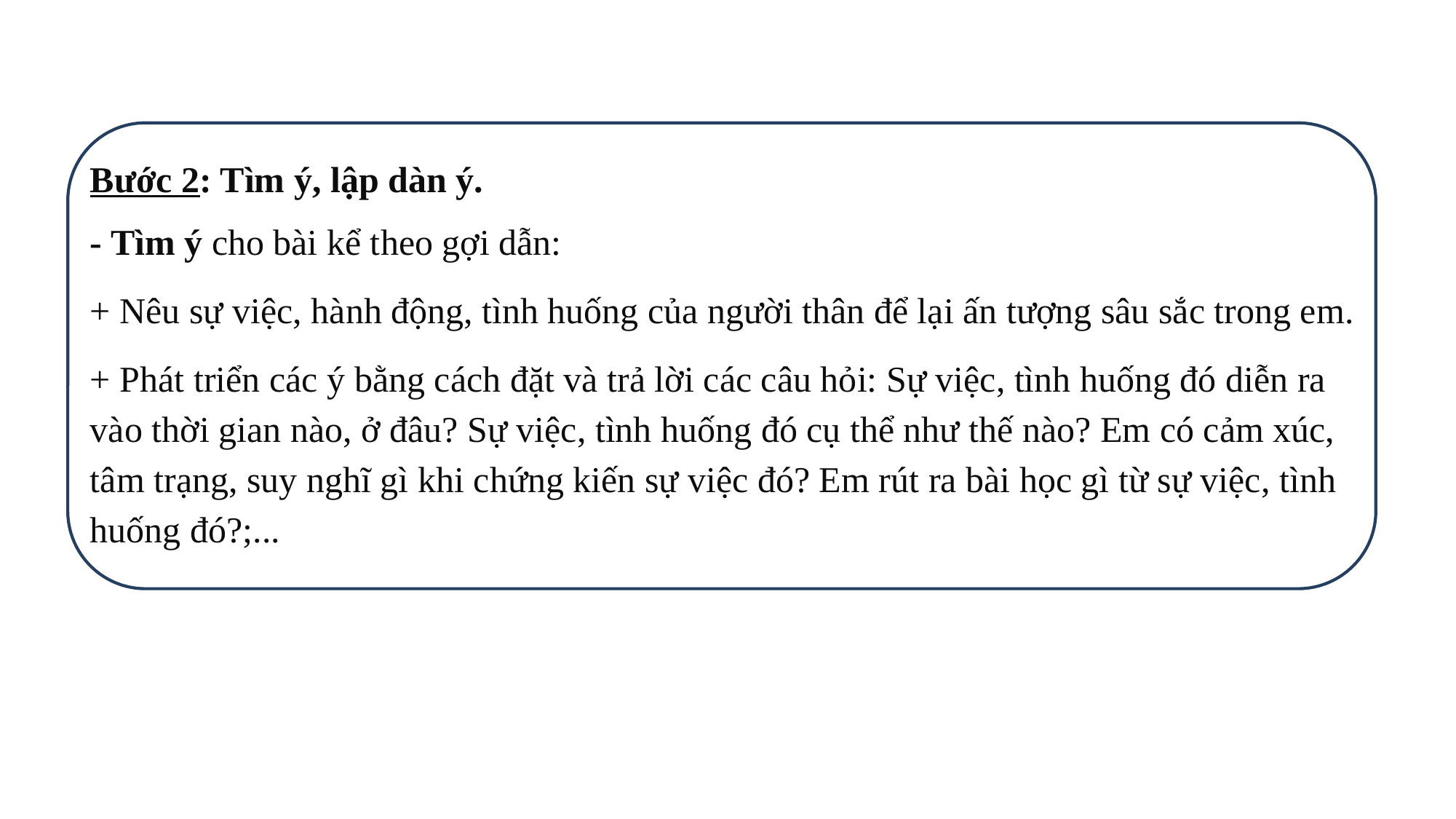

Bước 2: Tìm ý, lập dàn ý.
- Tìm ý cho bài kể theo gợi dẫn:
+ Nêu sự việc, hành động, tình huống của người thân để lại ấn tượng sâu sắc trong em.
+ Phát triển các ý bằng cách đặt và trả lời các câu hỏi: Sự việc, tình huống đó diễn ra vào thời gian nào, ở đâu? Sự việc, tình huống đó cụ thể như thế nào? Em có cảm xúc, tâm trạng, suy nghĩ gì khi chứng kiến sự việc đó? Em rút ra bài học gì từ sự việc, tình huống đó?;...